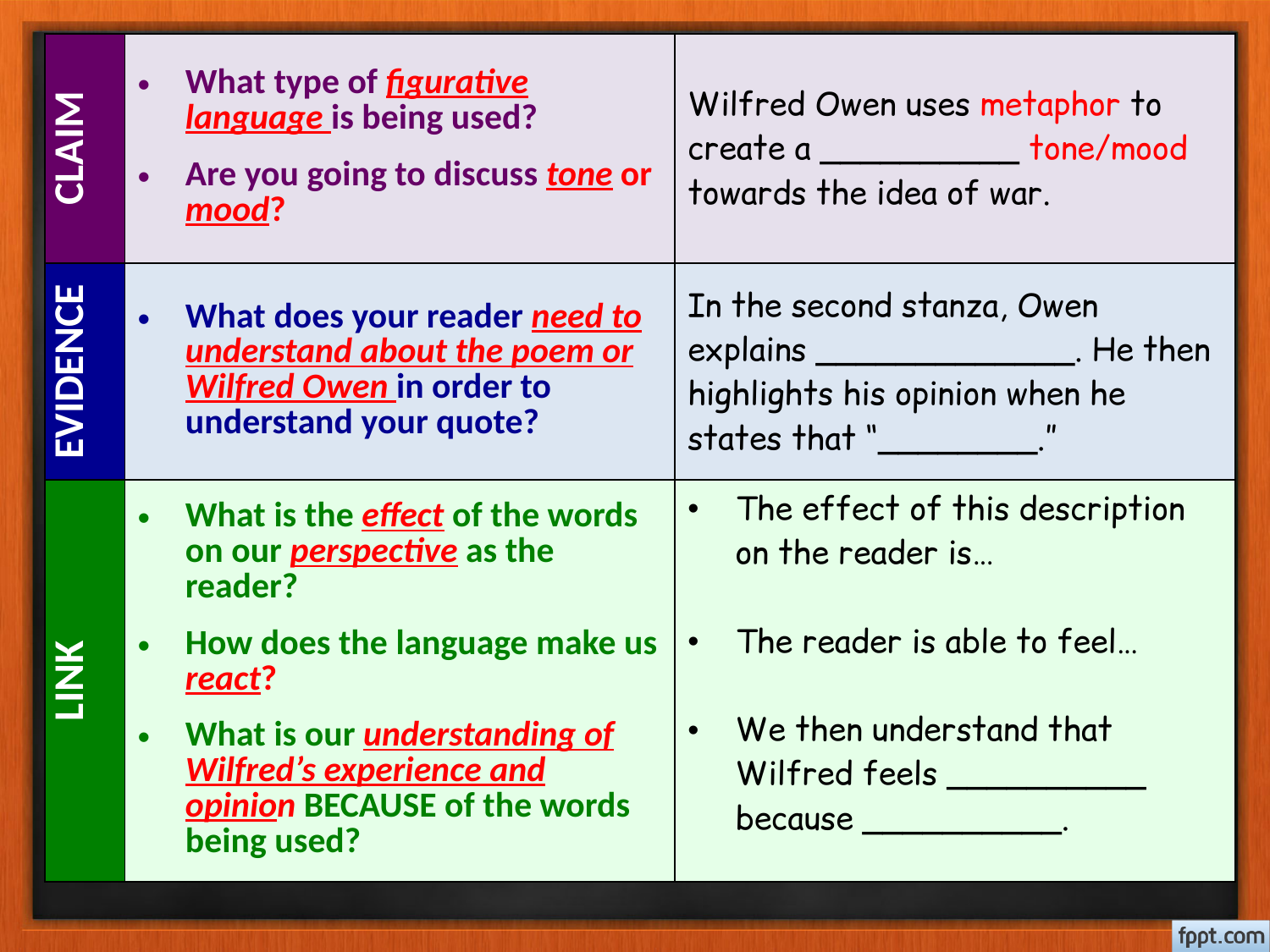

| CLAIM | What type of figurative language is being used? Are you going to discuss tone or mood? | Wilfred Owen uses metaphor to create a \_\_\_\_\_\_\_\_\_\_ tone/mood towards the idea of war. |
| --- | --- | --- |
| EVIDENCE | What does your reader need to understand about the poem or Wilfred Owen in order to understand your quote? | In the second stanza, Owen explains \_\_\_\_\_\_\_\_\_\_\_\_\_. He then highlights his opinion when he states that “\_\_\_\_\_\_\_\_.” |
| LINK | What is the effect of the words on our perspective as the reader? How does the language make us react? What is our understanding of Wilfred’s experience and opinion BECAUSE of the words being used? | The effect of this description on the reader is… The reader is able to feel… We then understand that Wilfred feels \_\_\_\_\_\_\_\_\_\_ because \_\_\_\_\_\_\_\_\_\_. |